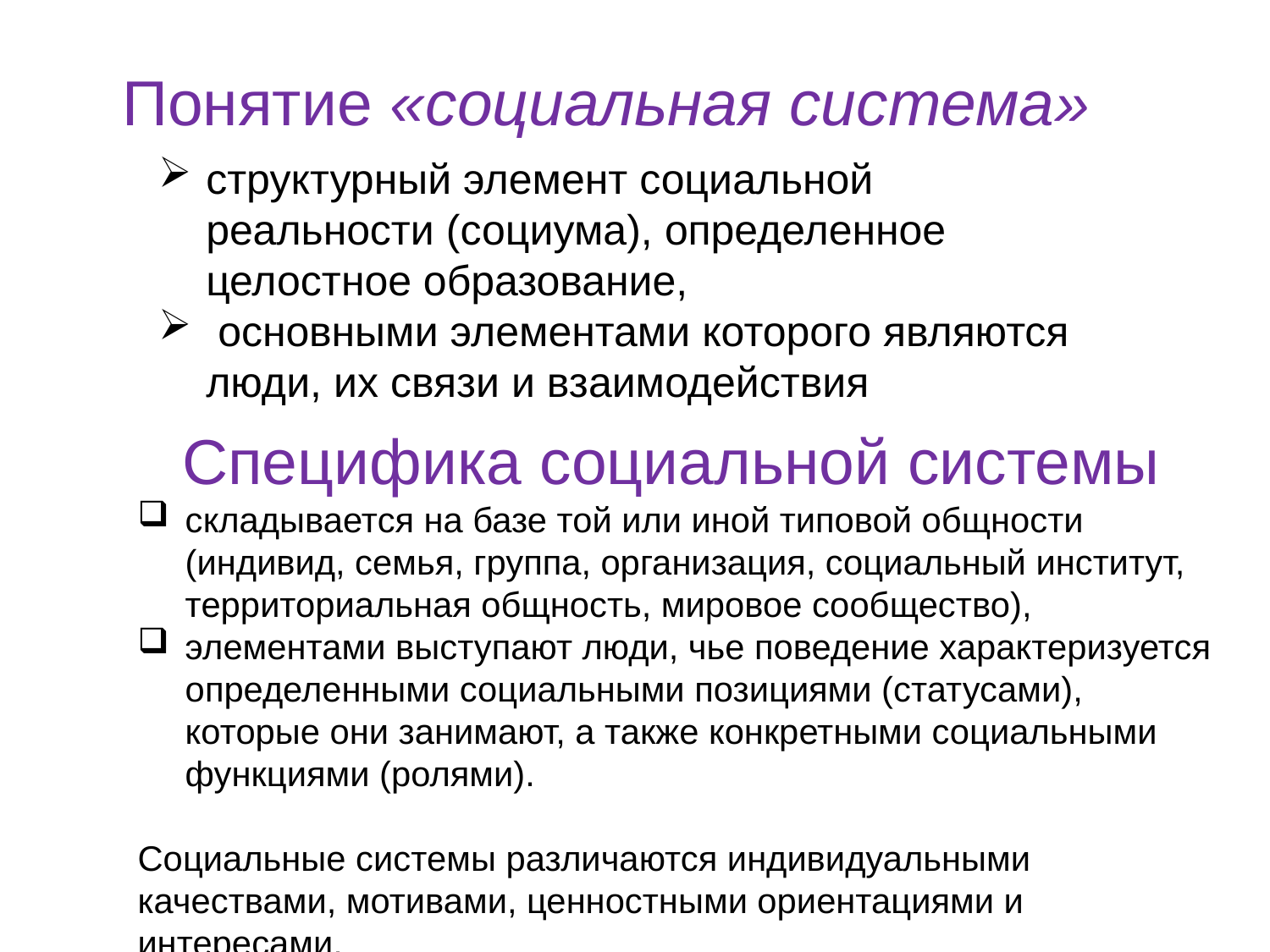

Понятие «социальная система»
структурный элемент социальной реальности (социума), определенное целостное образование,
 основными элементами которого являются люди, их связи и взаимодействия
Специфика социальной системы
складывается на базе той или иной типовой общности (индивид, семья, группа, организация, социальный институт, территориальная общность, мировое сообщество),
элементами выступают люди, чье поведение характеризуется определенными социальными позициями (статусами), которые они занимают, а также конкретными социальными функциями (ролями).

Социальные системы различаются индивидуальными качествами, мотивами, ценностными ориентациями и интересами.